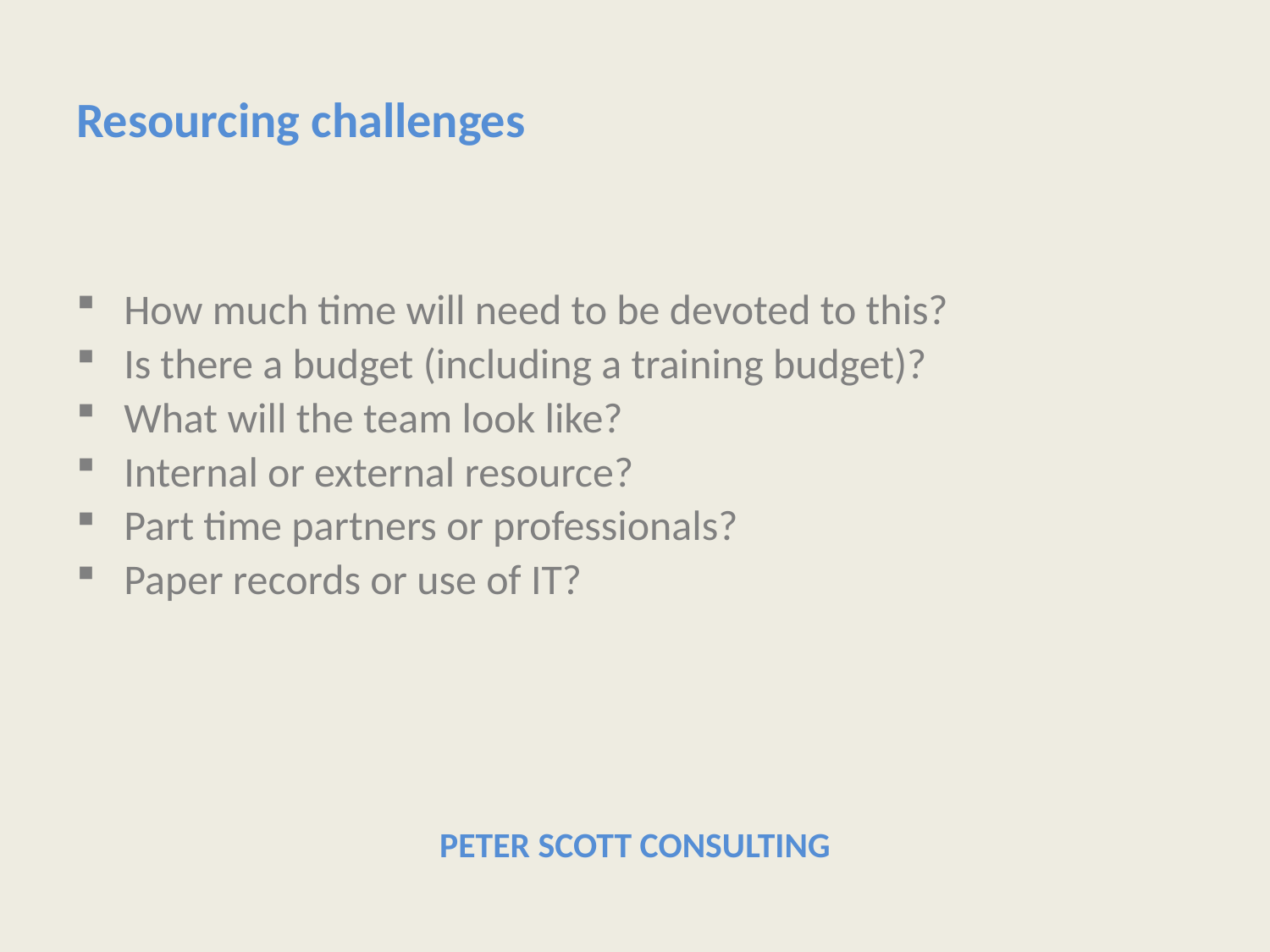

# Resourcing challenges

How much time will need to be devoted to this?
Is there a budget (including a training budget)?
What will the team look like?
Internal or external resource?
Part time partners or professionals?
Paper records or use of IT?

PETER SCOTT CONSULTING